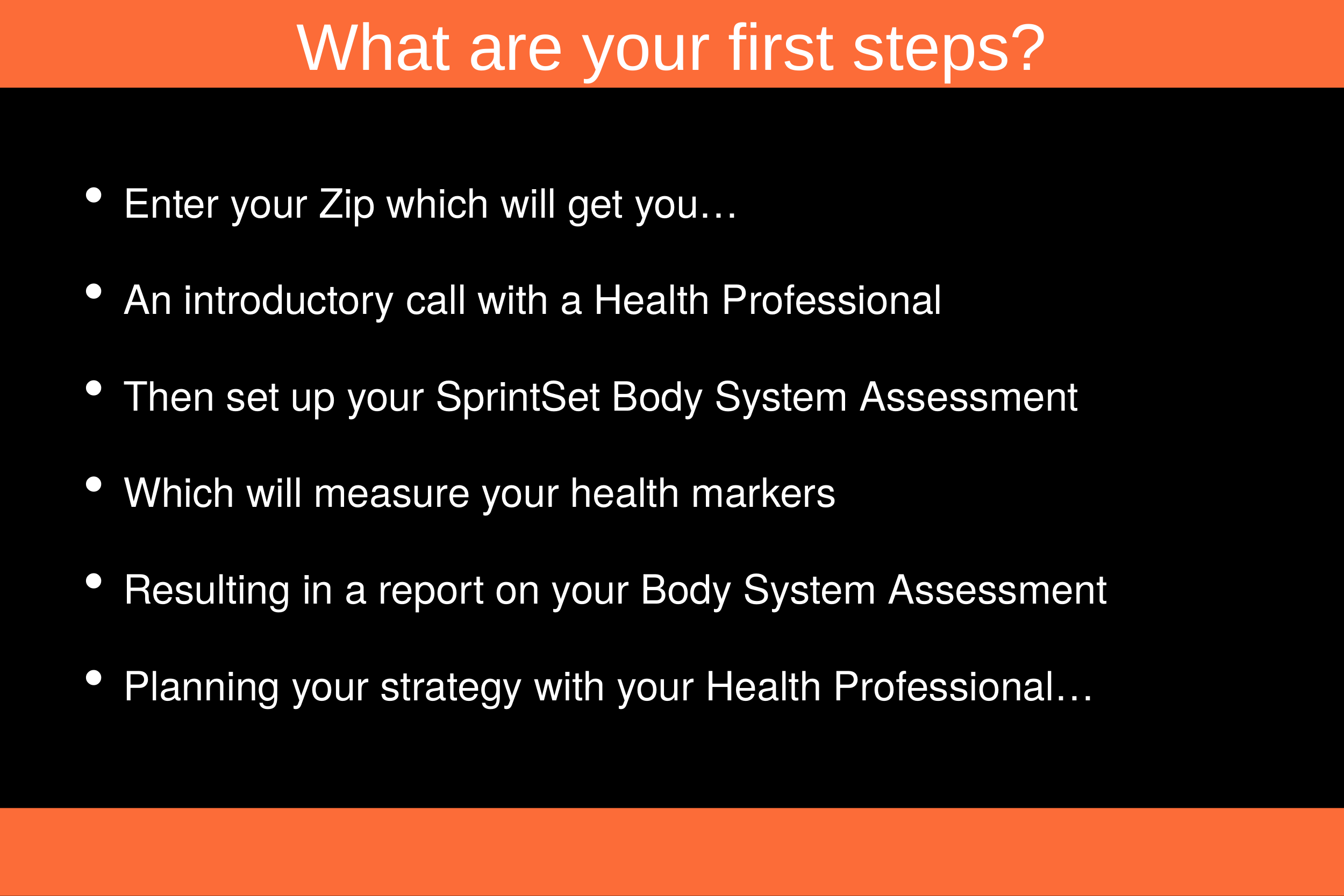

# What are your first steps?
Enter your Zip which will get you…
An introductory call with a Health Professional
Then set up your SprintSet Body System Assessment
Which will measure your health markers
Resulting in a report on your Body System Assessment
Planning your strategy with your Health Professional…